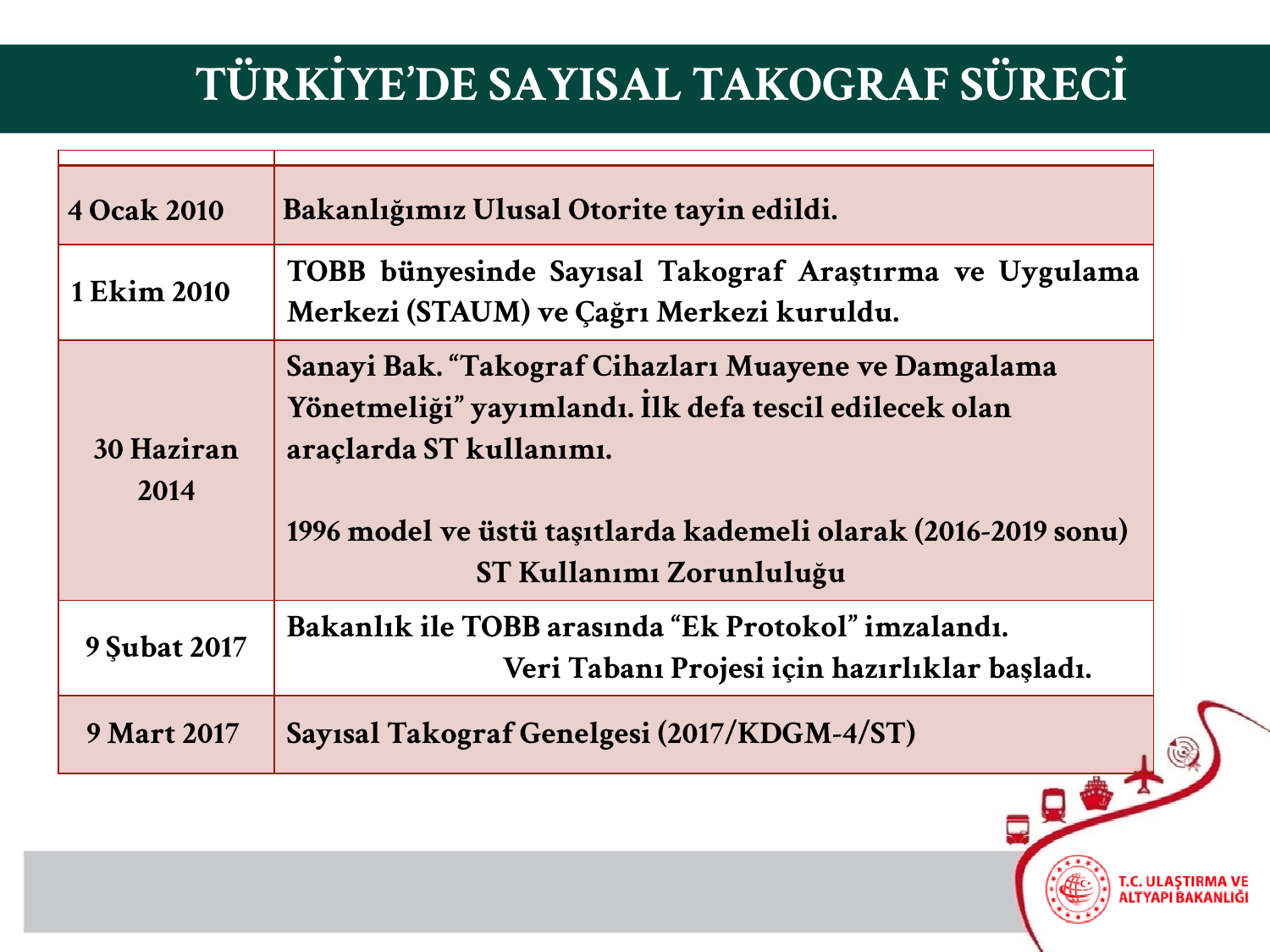

TÜRKİYE’DE SAYISAL TAKOGRAF SÜRECİ
|  |  |
| --- | --- |
| 4 Ocak 2010 | Bakanlığımız Ulusal Otorite tayin edildi. |
| 1 Ekim 2010 | TOBB bünyesinde Sayısal Takograf Araştırma ve Uygulama Merkezi (STAUM) ve Çağrı Merkezi kuruldu. |
| 30 Haziran 2014 | Sanayi Bak. “Takograf Cihazları Muayene ve Damgalama Yönetmeliği” yayımlandı. İlk defa tescil edilecek olan araçlarda ST kullanımı. 1996 model ve üstü taşıtlarda kademeli olarak (2016-2019 sonu) ST Kullanımı Zorunluluğu |
| 9 Şubat 2017 | Bakanlık ile TOBB arasında “Ek Protokol” imzalandı. Veri Tabanı Projesi için hazırlıklar başladı. |
| 9 Mart 2017 | Sayısal Takograf Genelgesi (2017/KDGM-4/ST) |